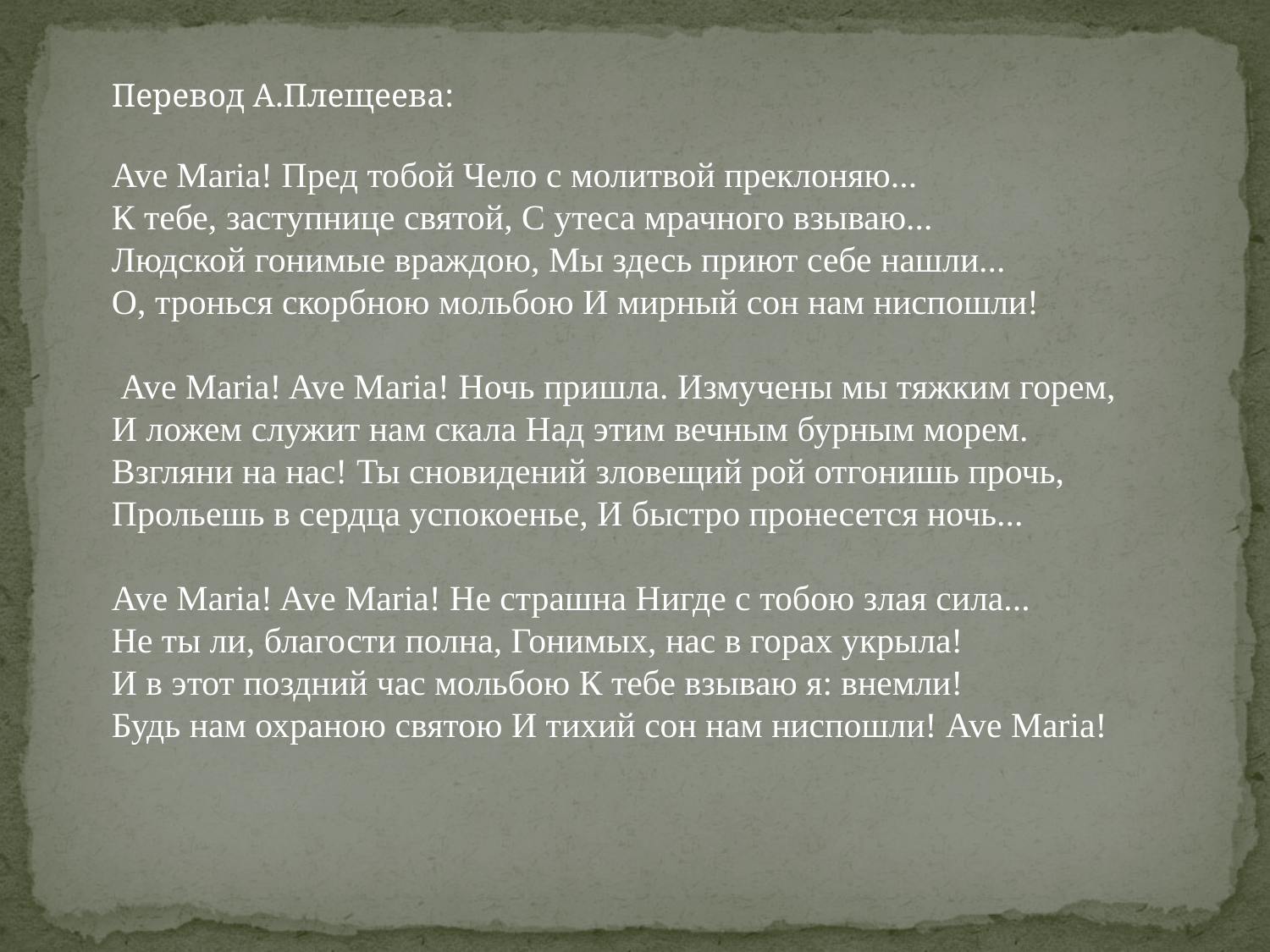

Перевод А.Плещеева:

Ave Maria! Пред тобой Чело с молитвой преклоняю...
К тебе, заступнице святой, С утеса мрачного взываю...
Людской гонимые враждою, Мы здесь приют себе нашли...
О, тронься скорбною мольбою И мирный сон нам ниспошли!

 Ave Maria! Ave Maria! Ночь пришла. Измучены мы тяжким горем,
И ложем служит нам скала Над этим вечным бурным морем.
Взгляни на нас! Ты сновидений зловещий рой отгонишь прочь,
Прольешь в сердца успокоенье, И быстро пронесется ночь...

Ave Maria! Ave Maria! Не страшна Нигде с тобою злая сила...
Не ты ли, благости полна, Гонимых, нас в горах укрыла!
И в этот поздний час мольбою К тебе взываю я: внемли!
Будь нам охраною святою И тихий сон нам ниспошли! Ave Maria!